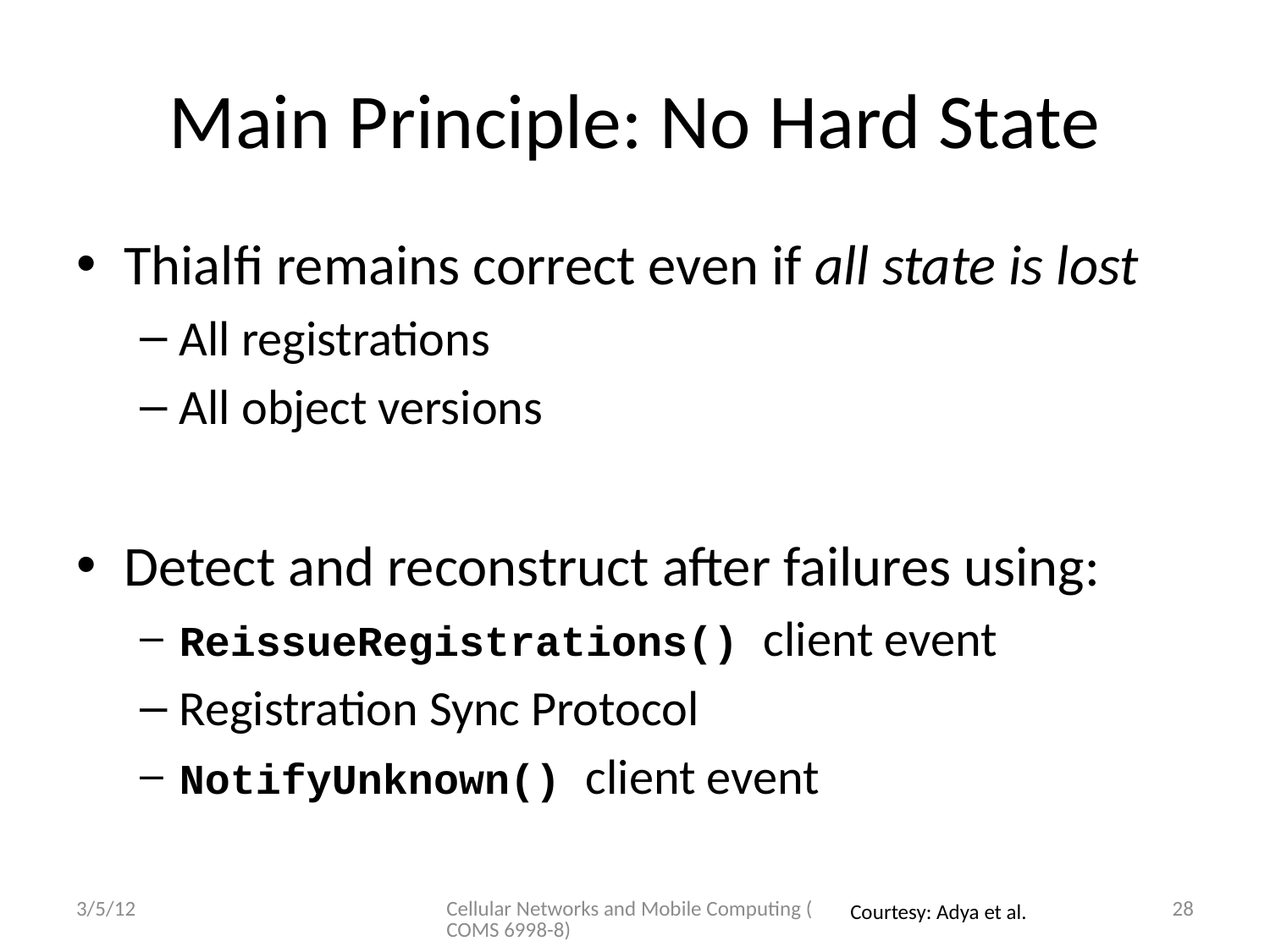

# Main Principle: No Hard State
Thialfi remains correct even if all state is lost
All registrations
All object versions

Detect and reconstruct after failures using:
ReissueRegistrations() client event
Registration Sync Protocol
NotifyUnknown() client event
3/5/12
Cellular Networks and Mobile Computing (COMS 6998-8)
28
Courtesy: Adya et al.